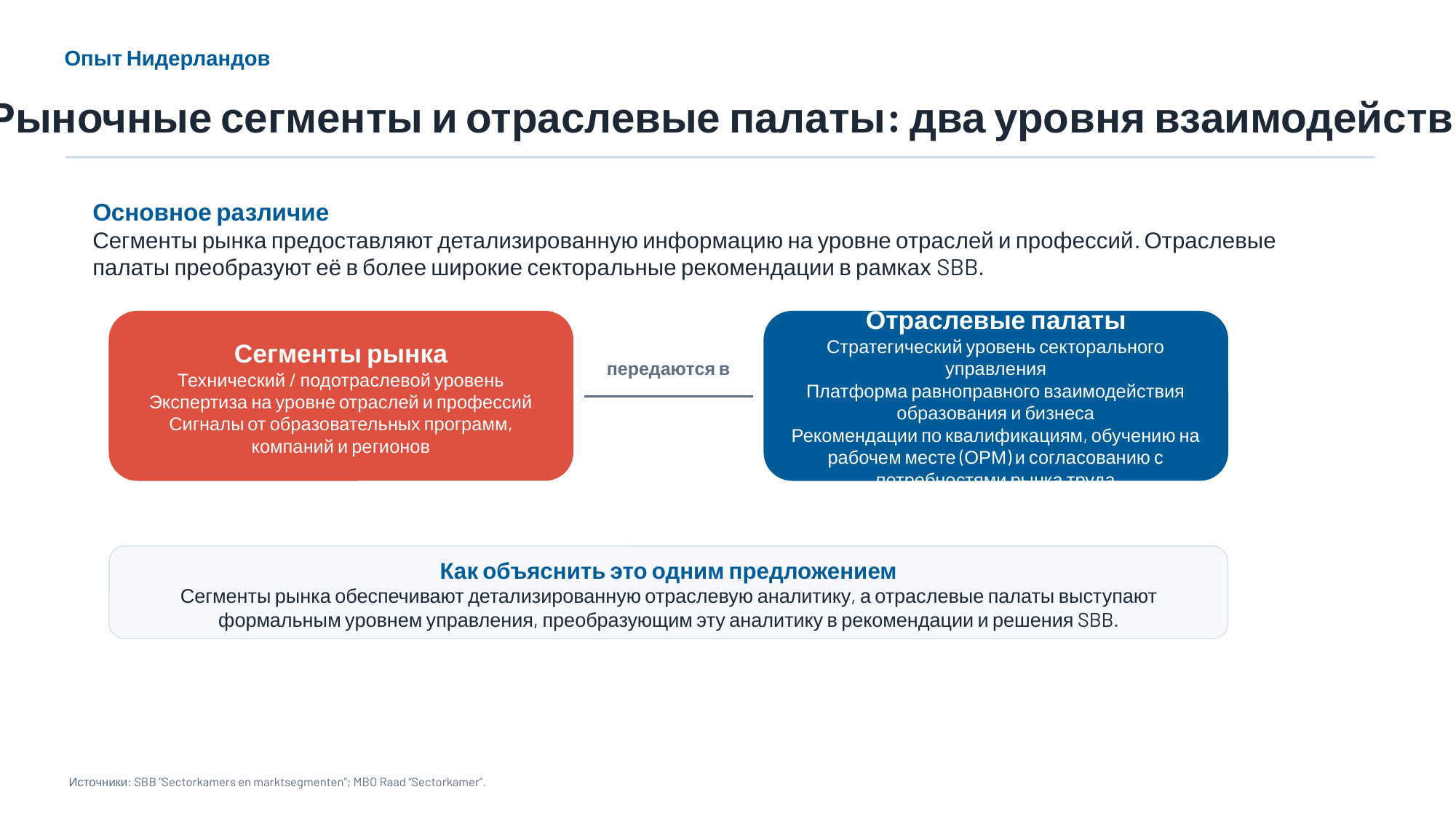

Опыт Нидерландов
Рыночные сегменты и отраслевые палаты: два уровня взаимодействия

Основное различие
Сегменты рынка предоставляют детализированную информацию на уровне отраслей и профессий. Отраслевые палаты преобразуют её в более широкие секторальные рекомендации в рамках SBB.
Сегменты рынка
Технический / подотраслевой уровень
Экспертиза на уровне отраслей и профессий
Сигналы от образовательных программ, компаний и регионов
Отраслевые палаты
Стратегический уровень секторального управления
Платформа равноправного взаимодействия образования и бизнеса
Рекомендации по квалификациям, обучению на рабочем месте (ОРМ) и согласованию с потребностями рынка труда
передаются в
Как объяснить это одним предложением
Сегменты рынка обеспечивают детализированную отраслевую аналитику, а отраслевые палаты выступают формальным уровнем управления, преобразующим эту аналитику в рекомендации и решения SBB.
Источники: SBB “Sectorkamers en marktsegmenten”; MBO Raad “Sectorkamer”.